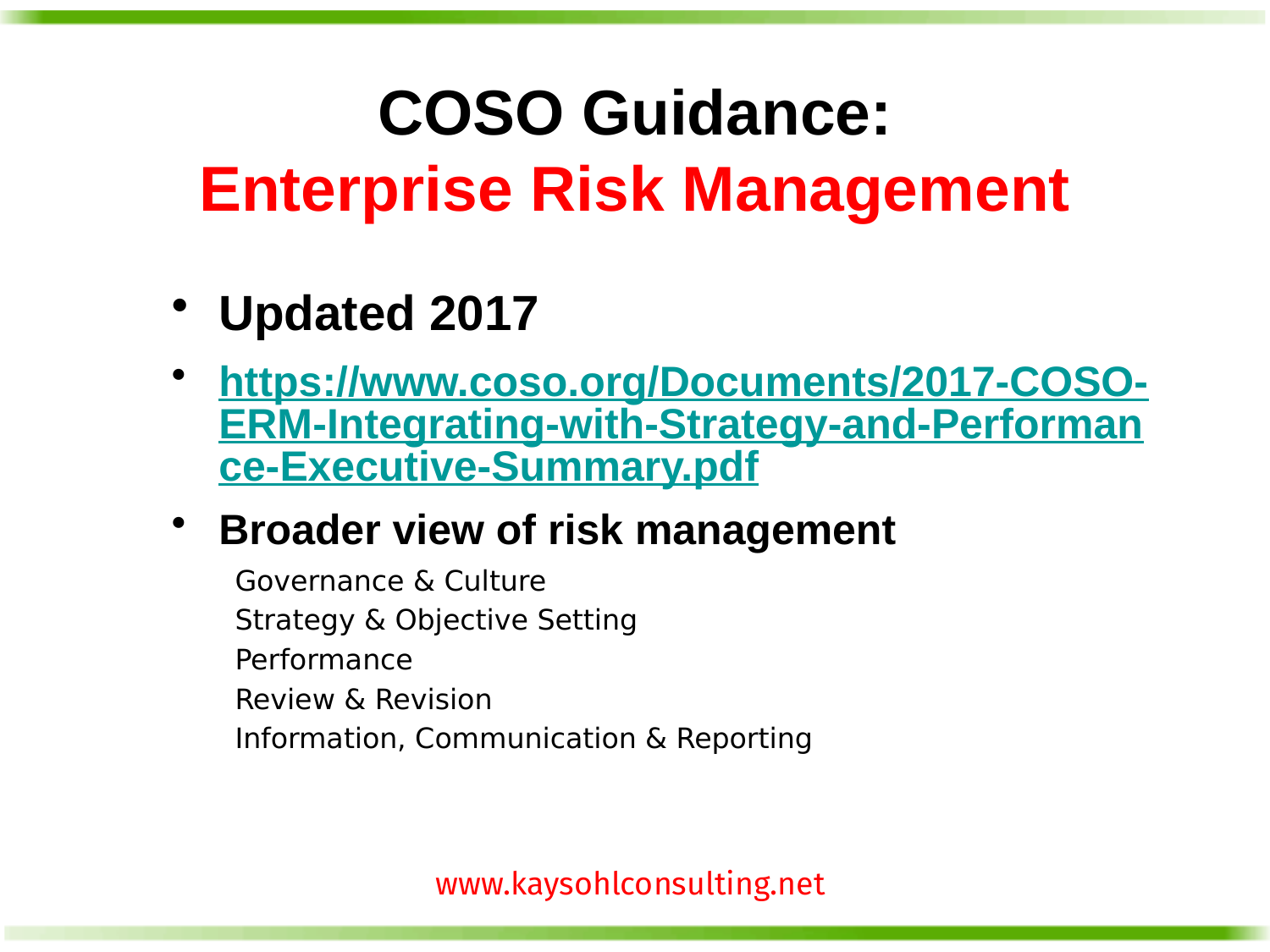

# COSO Guidance: Enterprise Risk Management
Updated 2017
https://www.coso.org/Documents/2017-COSO-ERM-Integrating-with-Strategy-and-Performance-Executive-Summary.pdf
Broader view of risk management
Governance & Culture
Strategy & Objective Setting
Performance
Review & Revision
Information, Communication & Reporting